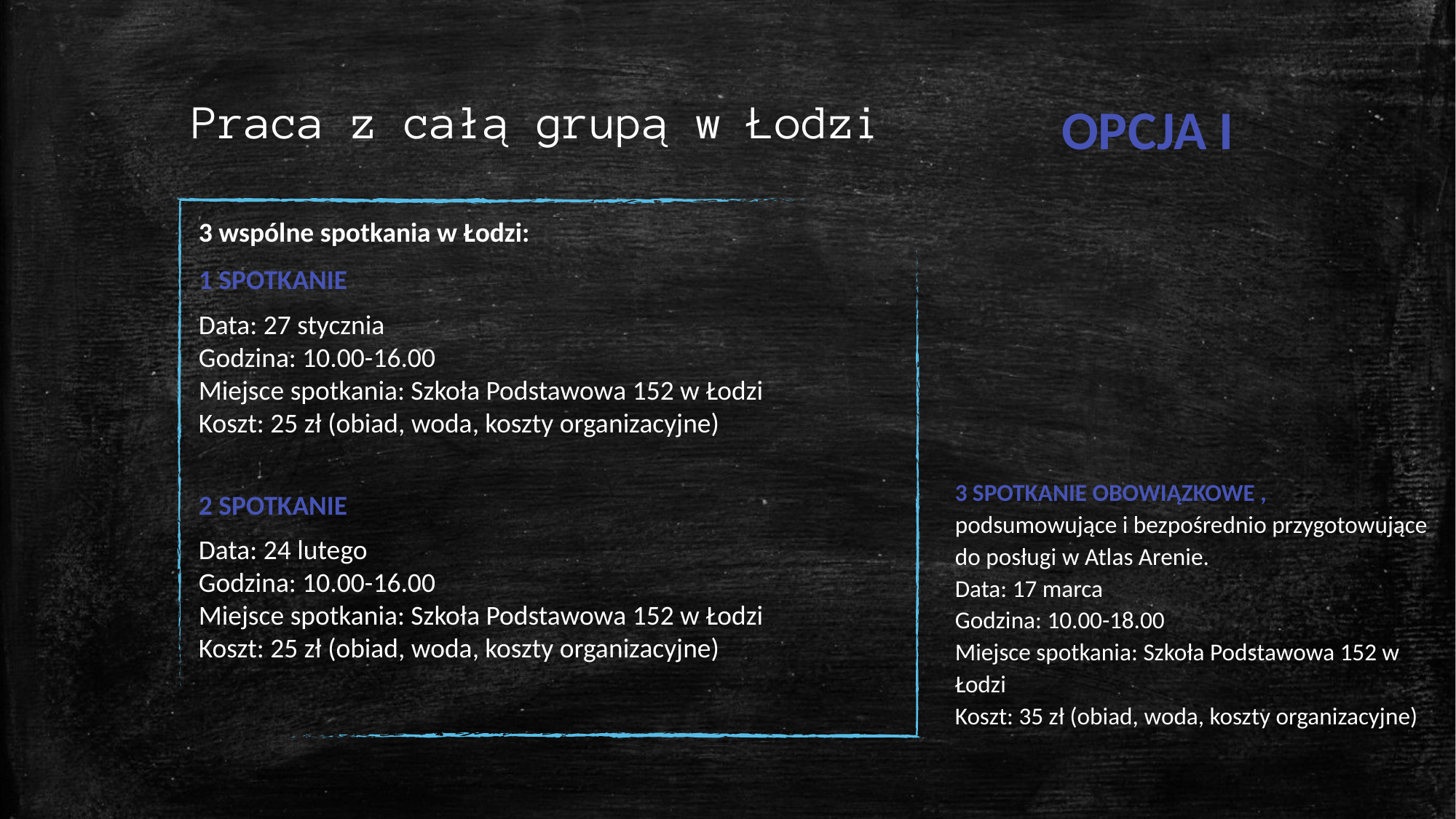

# Praca z całą grupą w Łodzi
OPCJA I
3 wspólne spotkania w Łodzi:
1 SPOTKANIE
Data: 27 stycznia
Godzina: 10.00-16.00
Miejsce spotkania: Szkoła Podstawowa 152 w Łodzi
Koszt: 25 zł (obiad, woda, koszty organizacyjne)

2 SPOTKANIE
Data: 24 lutego
Godzina: 10.00-16.00
Miejsce spotkania: Szkoła Podstawowa 152 w Łodzi
Koszt: 25 zł (obiad, woda, koszty organizacyjne)

3 SPOTKANIE OBOWIĄZKOWE ,
podsumowujące i bezpośrednio przygotowujące do posługi w Atlas Arenie.
Data: 17 marca
Godzina: 10.00-18.00
Miejsce spotkania: Szkoła Podstawowa 152 w Łodzi
Koszt: 35 zł (obiad, woda, koszty organizacyjne)